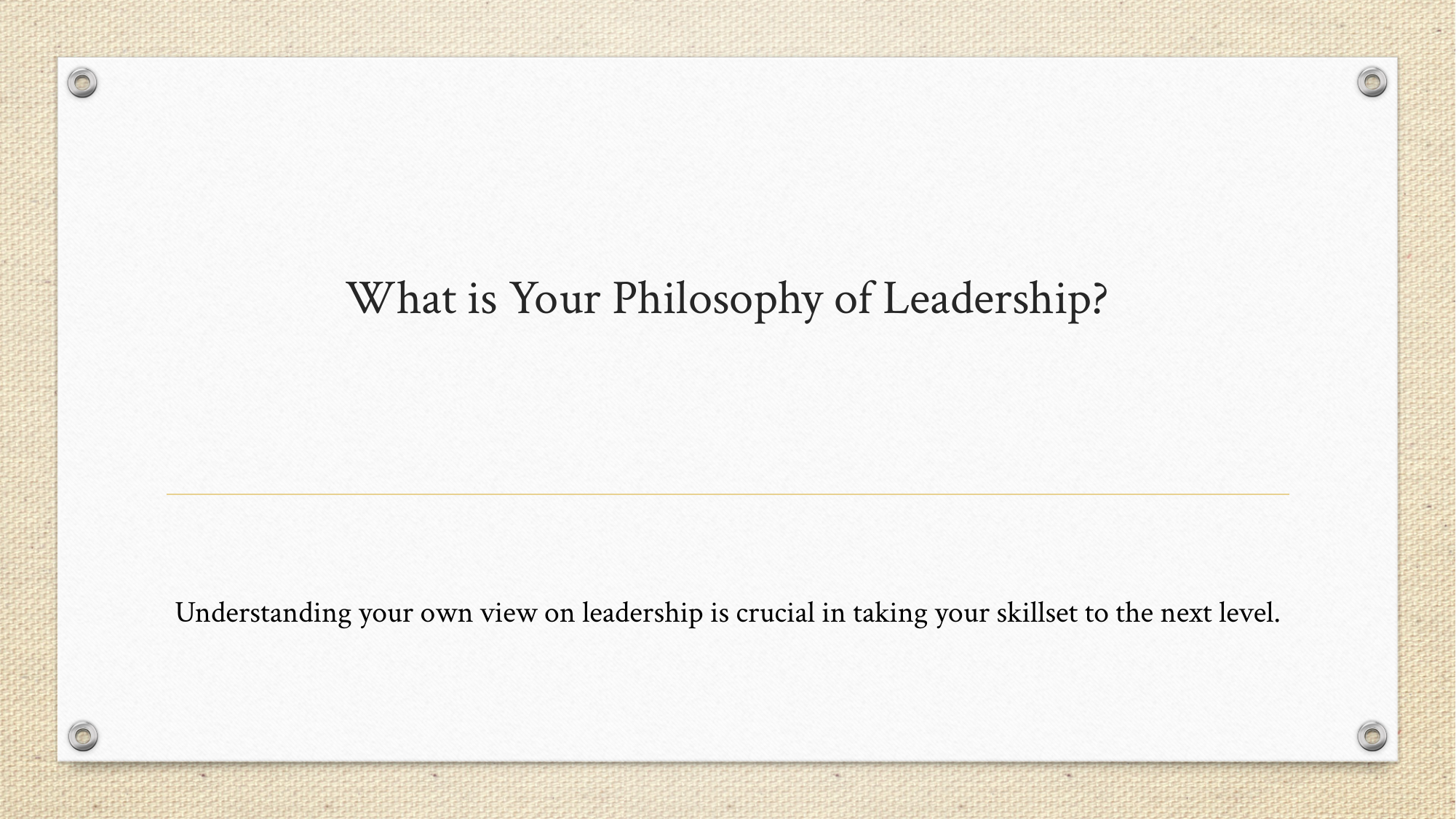

# What is Your Philosophy of Leadership?
Understanding your own view on leadership is crucial in taking your skillset to the next level.